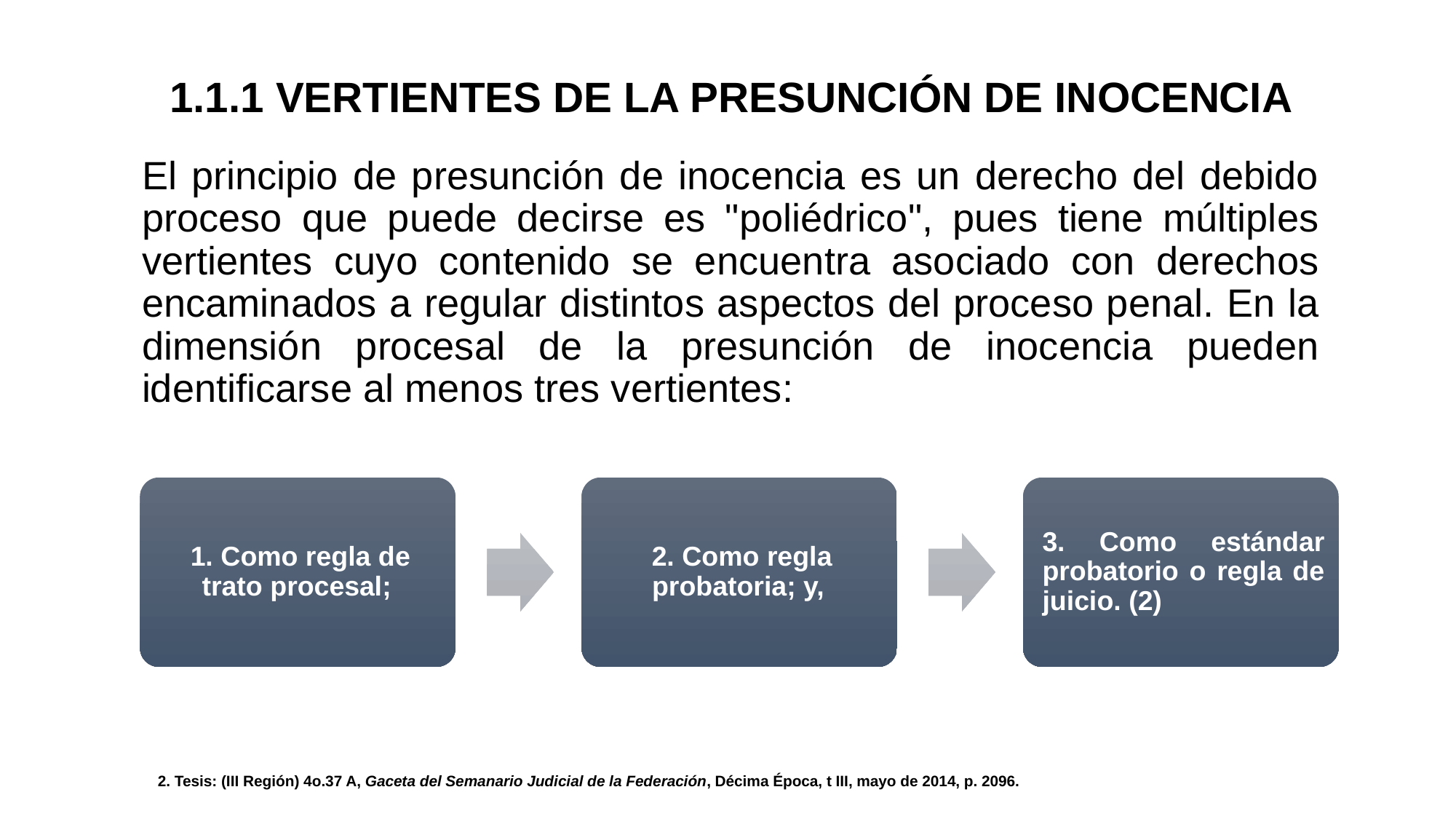

# 1.1.1 VERTIENTES DE LA PRESUNCIÓN DE INOCENCIA
El principio de presunción de inocencia es un derecho del debido proceso que puede decirse es "poliédrico", pues tiene múltiples vertientes cuyo contenido se encuentra asociado con derechos encaminados a regular distintos aspectos del proceso penal. En la dimensión procesal de la presunción de inocencia pueden identificarse al menos tres vertientes:

1. Como regla de trato procesal;

2. Como regla probatoria; y,

3. Como estándar probatorio o regla de juicio. (2)
2. Tesis: (III Región) 4o.37 A, Gaceta del Semanario Judicial de la Federación, Décima Época, t III, mayo de 2014, p. 2096.